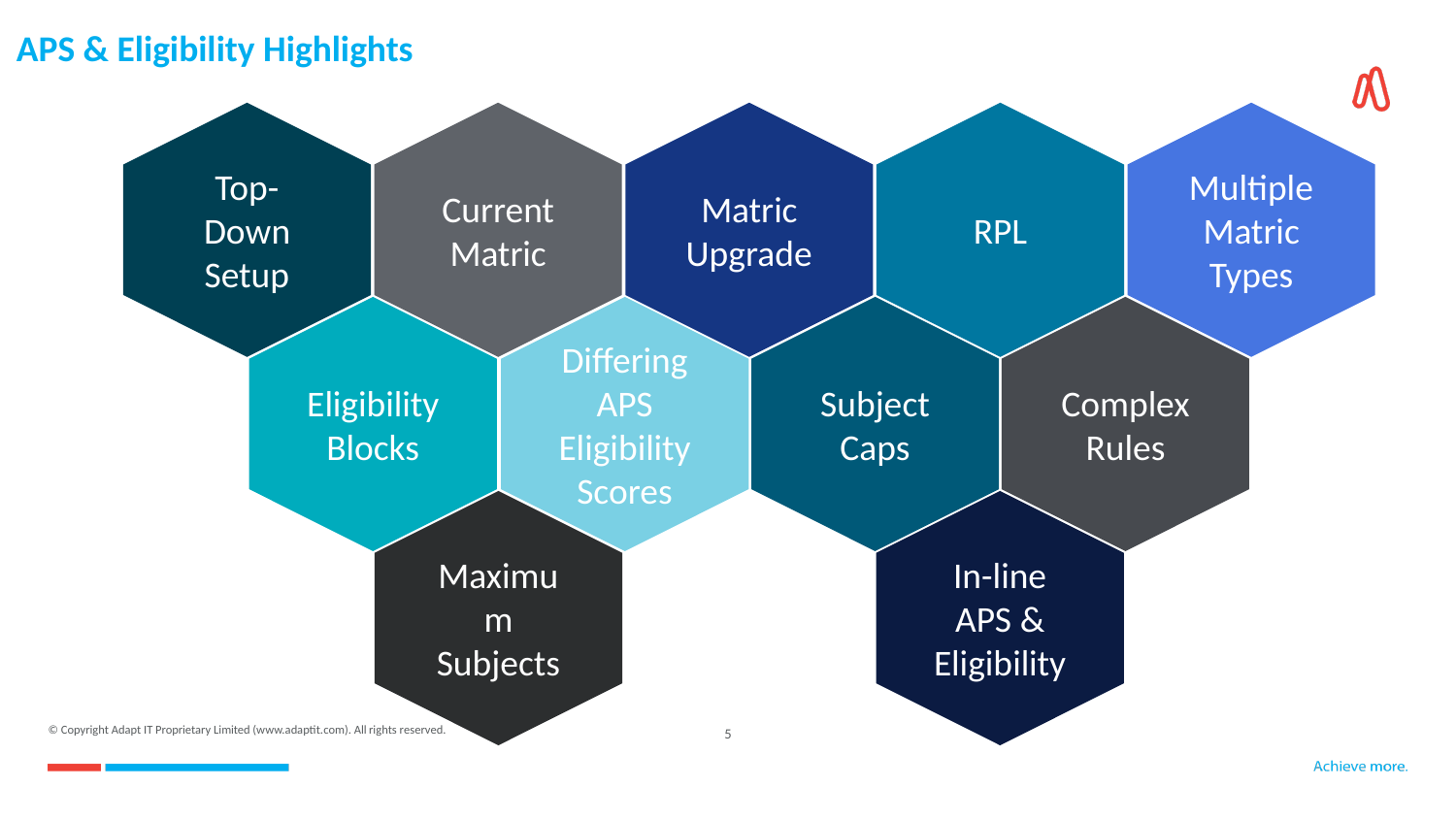

# APS & Eligibility Highlights

Top-Down Setup

Current Matric
RPL
Multiple Matric Types
Matric Upgrade
Eligibility Blocks
Subject Caps
Complex Rules
Differing APS Eligibility Scores
Maximum Subjects
In-line APS & Eligibility